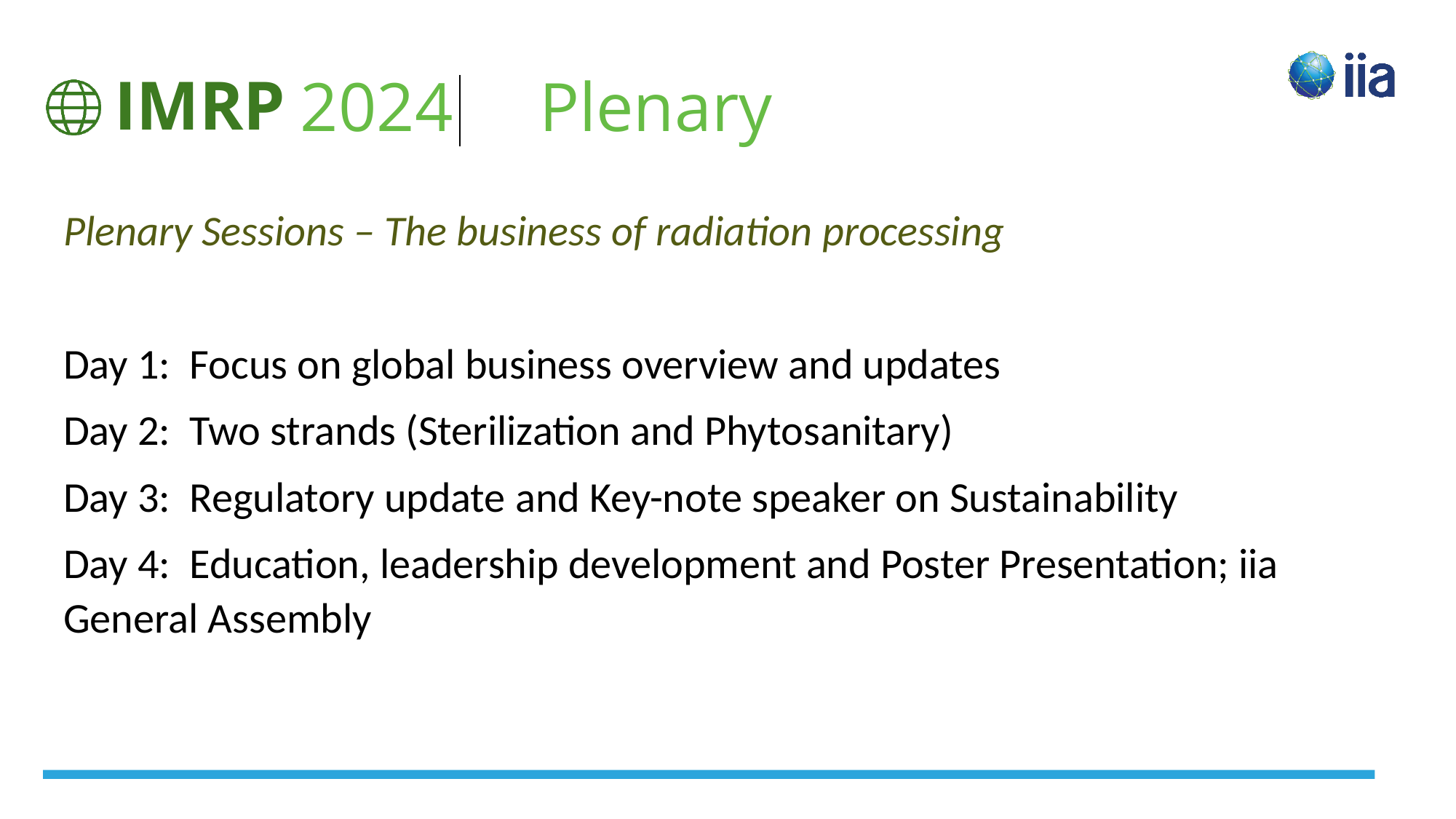

2024     Plenary
Plenary Sessions – The business of radiation processing

Day 1:  Focus on global business overview and updates
Day 2:  Two strands (Sterilization and Phytosanitary)
Day 3:  Regulatory update and Key-note speaker on Sustainability
Day 4:  Education, leadership development and Poster Presentation; iia General Assembly